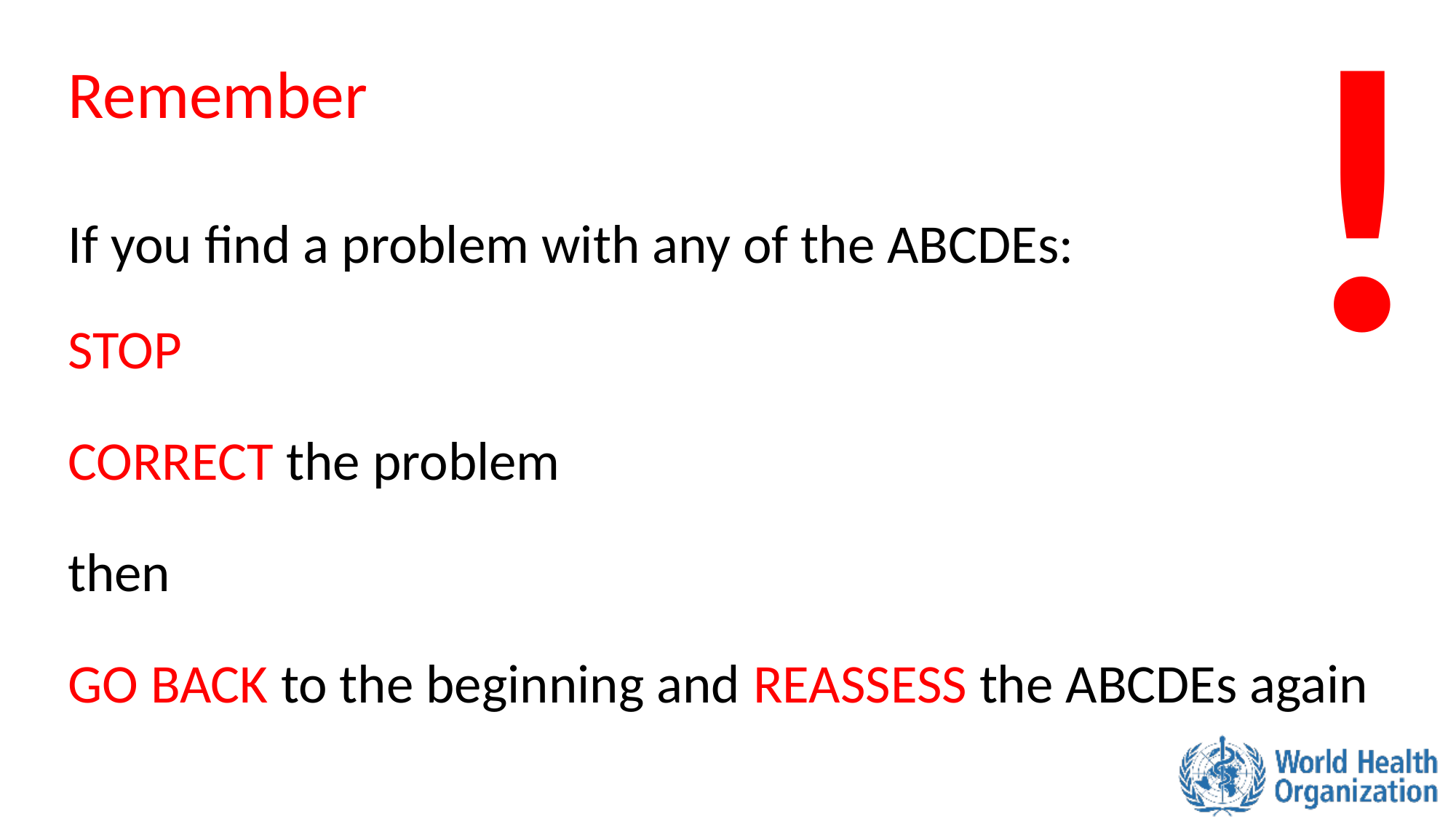

!
# Remember
If you find a problem with any of the ABCDEs:
STOP
CORRECT the problem
then
GO BACK to the beginning and REASSESS the ABCDEs again